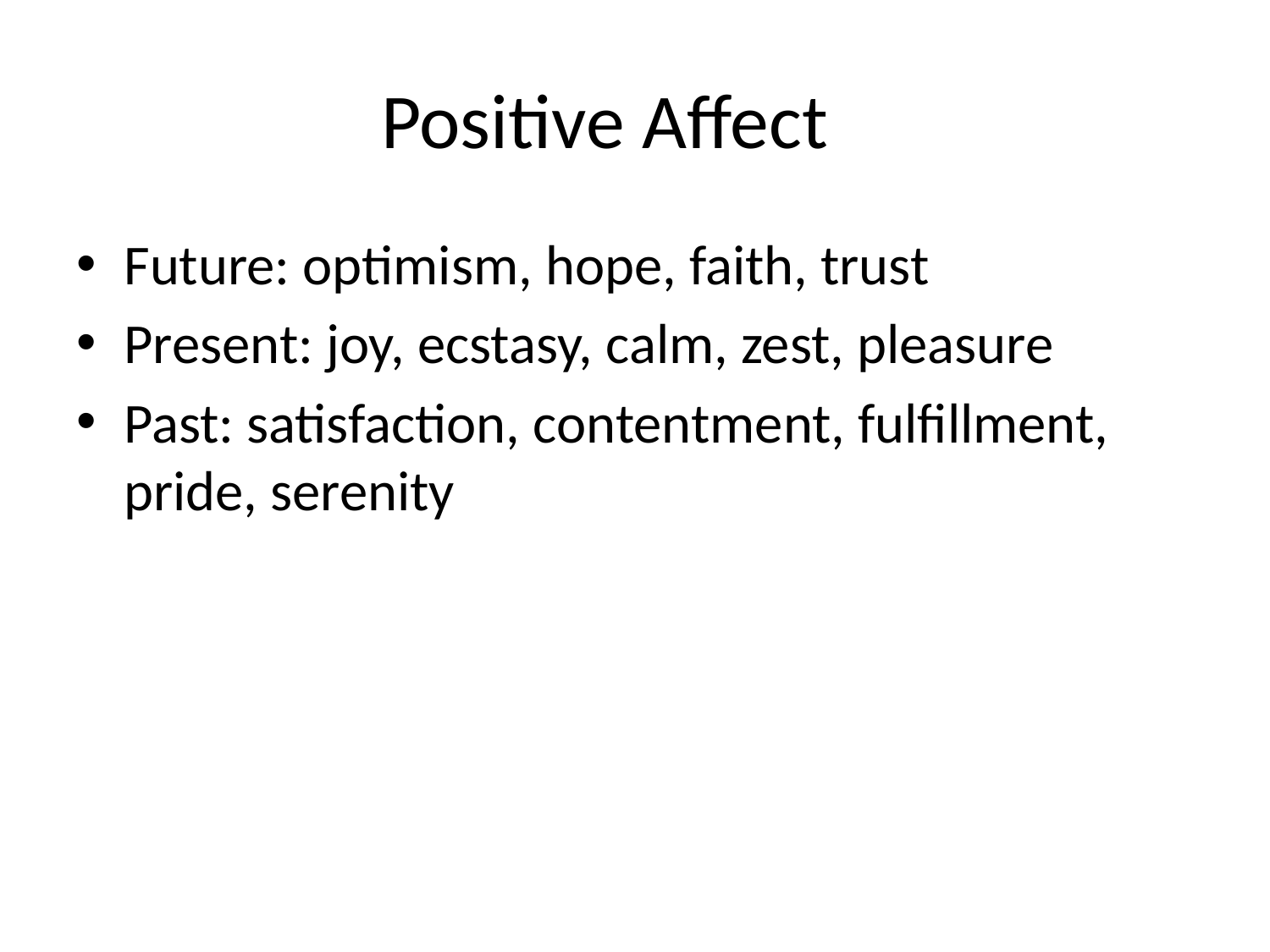

# Positive Affect
Future: optimism, hope, faith, trust
Present: joy, ecstasy, calm, zest, pleasure
Past: satisfaction, contentment, fulfillment, pride, serenity